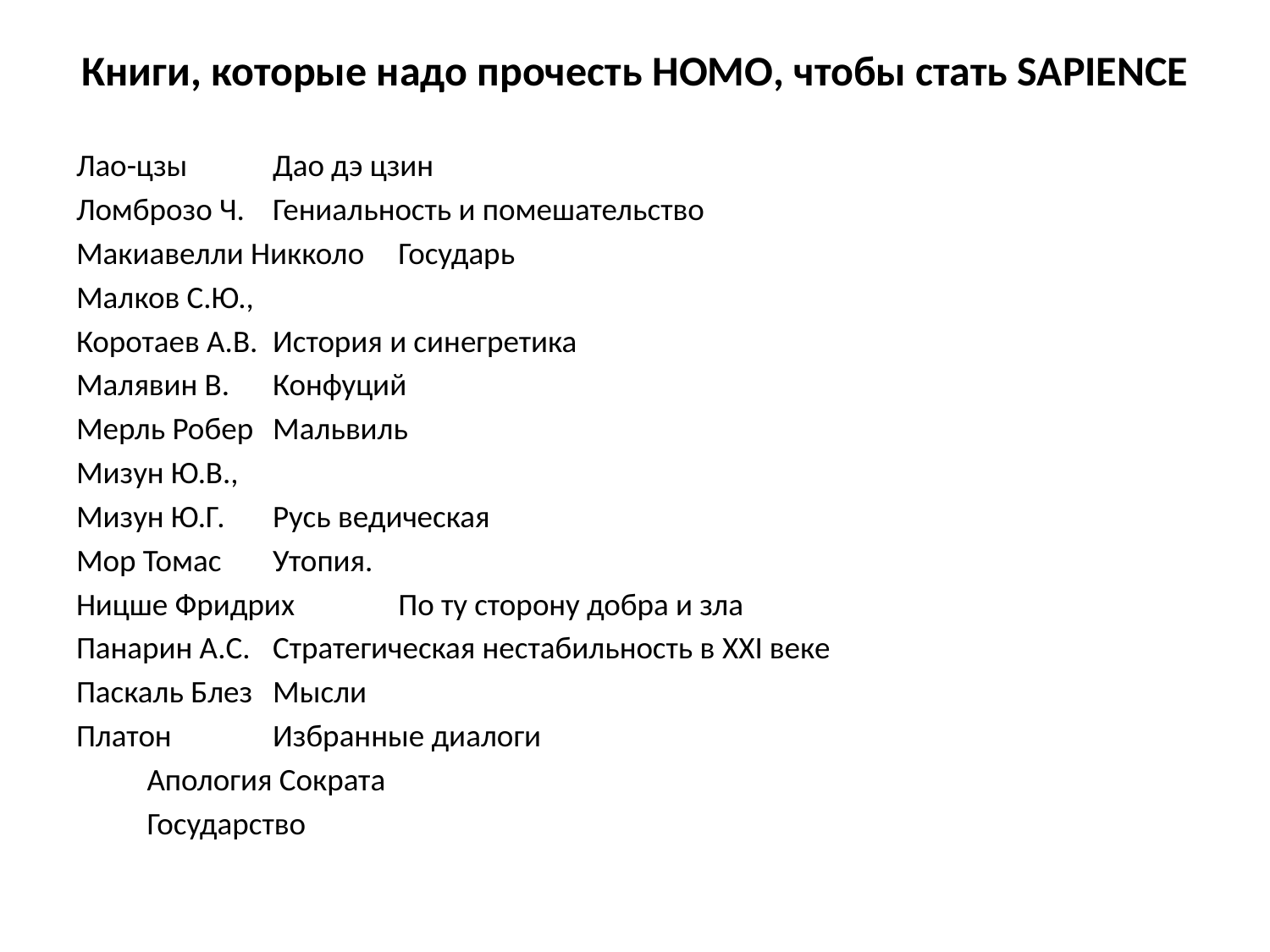

# Книги, которые надо прочесть HOMO, чтобы стать SAPIENCE
Лао-цзы			Дао дэ цзин
Ломброзо Ч.		Гениальность и помешательство
Макиавелли Никколо	Государь
Малков С.Ю.,
Коротаев А.В.		История и синегретика
Малявин В.		Конфуций
Мерль Робер		Мальвиль
Мизун Ю.В.,
Мизун Ю.Г.		Русь ведическая
Мор Томас		Утопия.
Ницше Фридрих		По ту сторону добра и зла
Панарин А.С.		Стратегическая нестабильность в XXI веке
Паскаль Блез		Мысли
Платон			Избранные диалоги
				Апология Сократа
				Государство